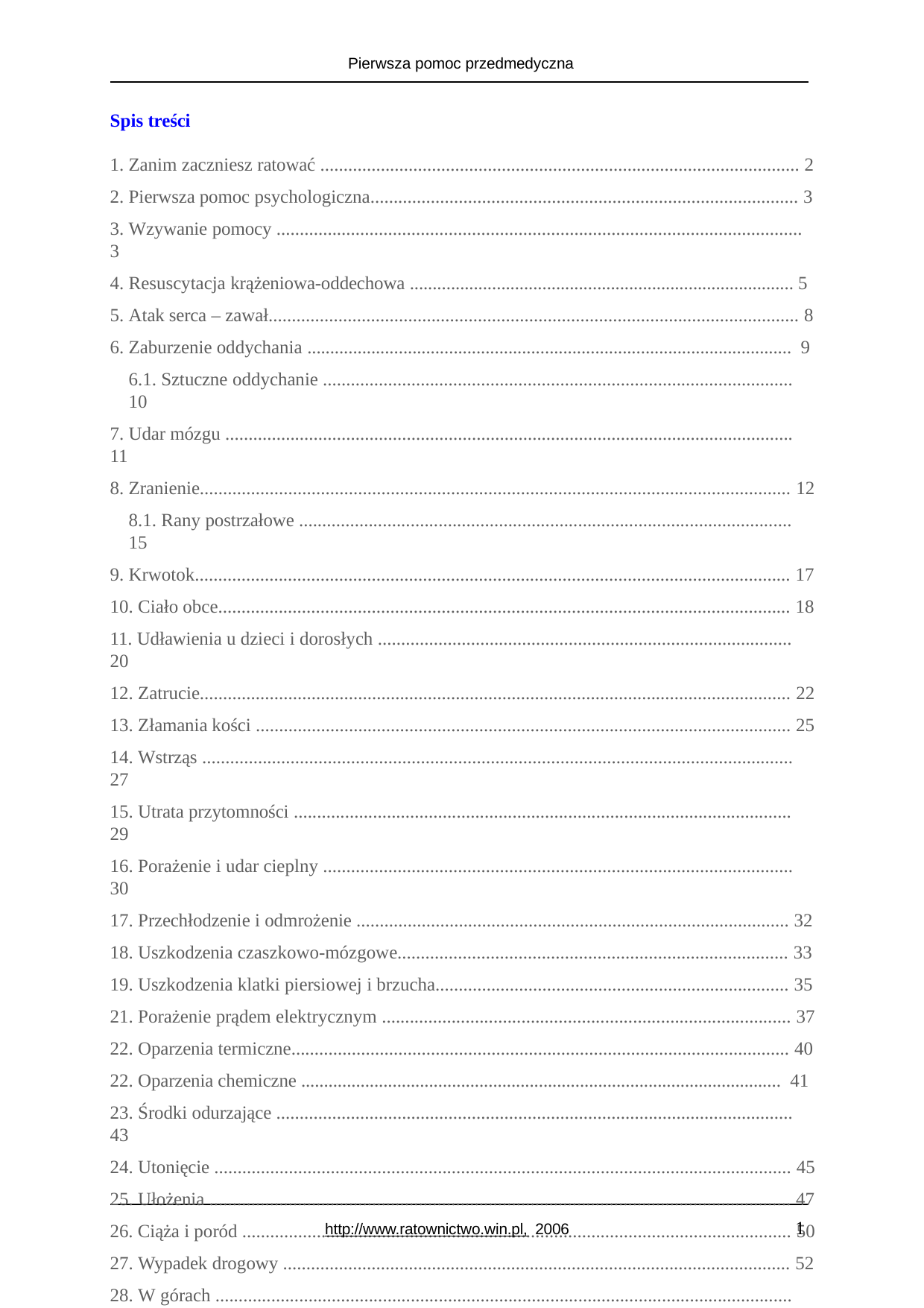

Pierwsza pomoc przedmedyczna

Spis treści

1. Zanim zaczniesz ratować ....................................................................................................... 2
2. Pierwsza pomoc psychologiczna............................................................................................ 3
3. Wzywanie pomocy ................................................................................................................. 3
4. Resuscytacja krążeniowa-oddechowa .................................................................................... 5
5. Atak serca – zawał.................................................................................................................. 8
6. Zaburzenie oddychania ..........................................................................................................  9
6.1. Sztuczne oddychanie ..................................................................................................... 10
7. Udar mózgu .......................................................................................................................... 11
8. Zranienie............................................................................................................................... 12
8.1. Rany postrzałowe .......................................................................................................... 15
9. Krwotok................................................................................................................................ 17
10. Ciało obce........................................................................................................................... 18
11. Udławienia u dzieci i dorosłych ......................................................................................... 20
12. Zatrucie............................................................................................................................... 22
13. Złamania kości ................................................................................................................... 25
14. Wstrząs ............................................................................................................................... 27
15. Utrata przytomności ........................................................................................................... 29
16. Porażenie i udar cieplny ..................................................................................................... 30
17. Przechłodzenie i odmrożenie ............................................................................................. 32
18. Uszkodzenia czaszkowo-mózgowe.................................................................................... 33
19. Uszkodzenia klatki piersiowej i brzucha............................................................................ 35
21. Porażenie prądem elektrycznym ........................................................................................ 37
22. Oparzenia termiczne........................................................................................................... 40
22. Oparzenia chemiczne .........................................................................................................  41
23. Środki odurzające ............................................................................................................... 43
24. Utonięcie ............................................................................................................................ 45
25. Ułożenia ............................................................................................................................. 47
26. Ciąża i poród ...................................................................................................................... 50
27. Wypadek drogowy ............................................................................................................. 52
28. W górach ............................................................................................................................ 54
29. Atak terrorystyczny ............................................................................................................ 55
30. Słownik ratownika.............................................................................................................. 56

1
http://www.ratownictwo.win.pl, 2006